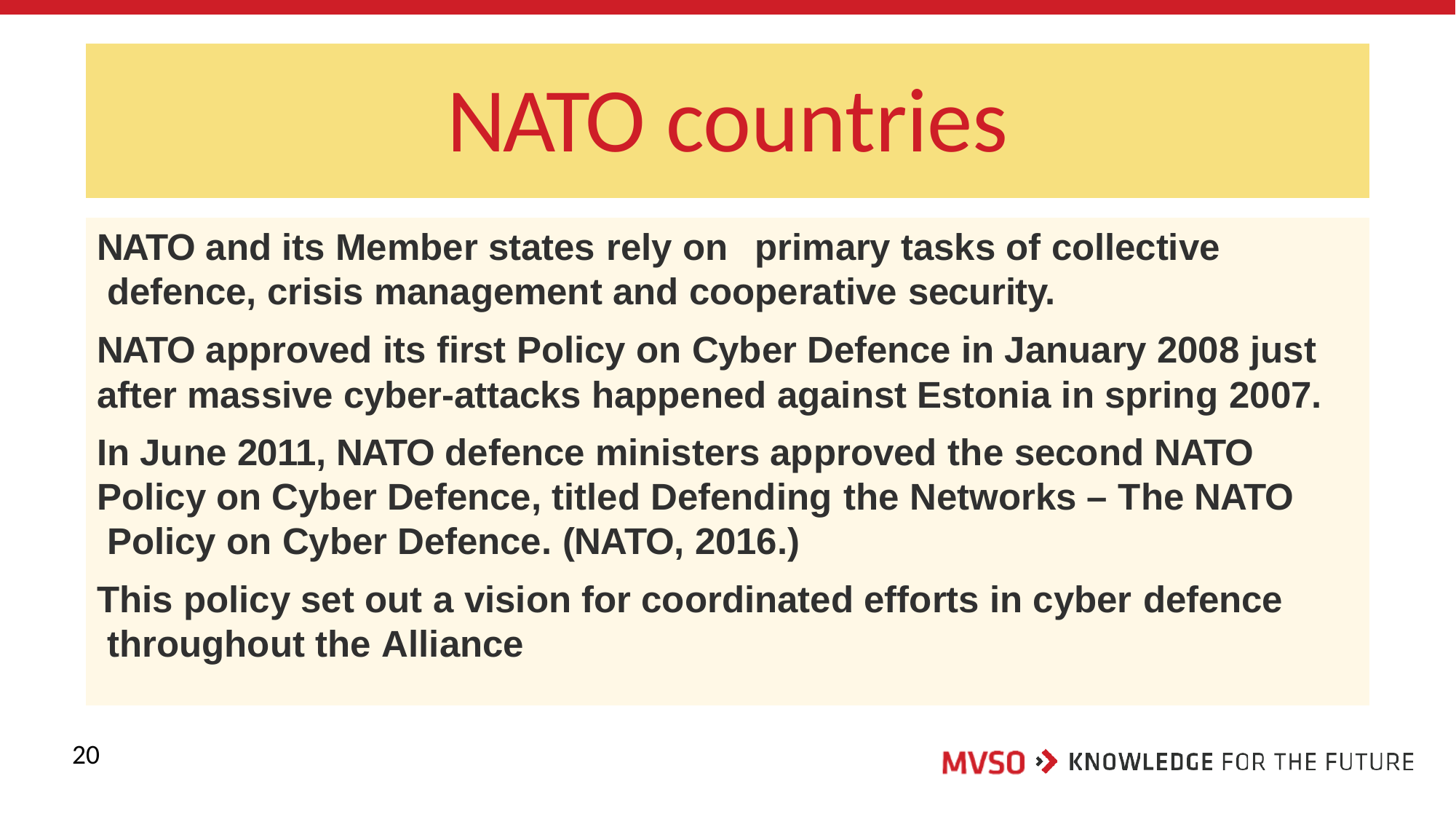

# NATO countries

NATO and its Member states rely on	primary tasks of collective  defence, crisis management and cooperative security.
NATO approved its first Policy on Cyber Defence in January 2008 just  after massive cyber-attacks happened against Estonia in spring 2007.
In June 2011, NATO defence ministers approved the second NATO  Policy on Cyber Defence, titled Defending the Networks – The NATO  Policy on Cyber Defence. (NATO, 2016.)
This policy set out a vision for coordinated efforts in cyber defence  throughout the Alliance

20